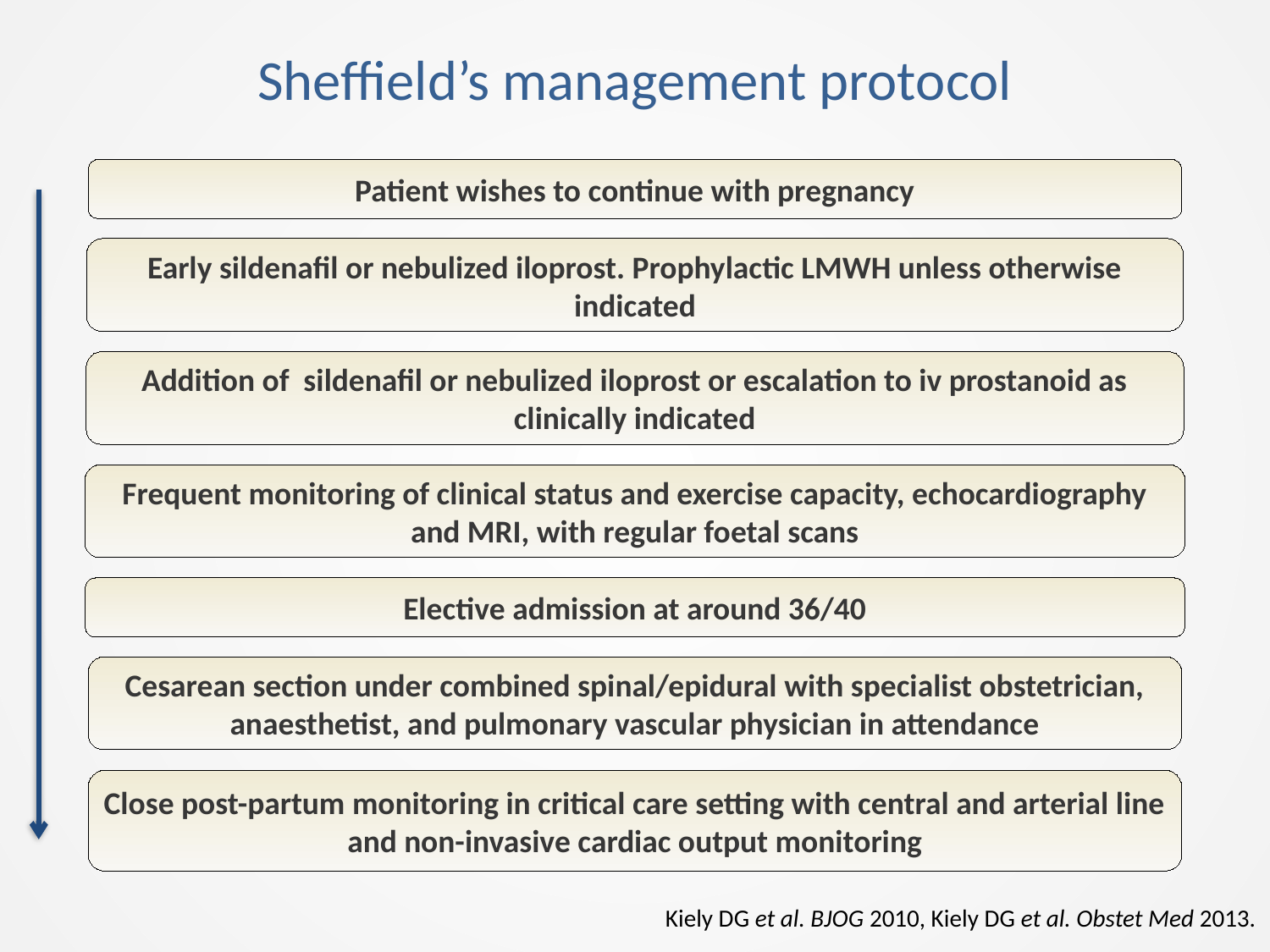

Sheffield’s management protocol
Patient wishes to continue with pregnancy
Early sildenafil or nebulized iloprost. Prophylactic LMWH unless otherwise indicated
Addition of  sildenafil or nebulized iloprost or escalation to iv prostanoid as clinically indicated
Frequent monitoring of clinical status and exercise capacity, echocardiography and MRI, with regular foetal scans
Elective admission at around 36/40
Cesarean section under combined spinal/epidural with specialist obstetrician, anaesthetist, and pulmonary vascular physician in attendance
Close post-partum monitoring in critical care setting with central and arterial line and non-invasive cardiac output monitoring
Kiely DG et al. BJOG 2010, Kiely DG et al. Obstet Med 2013.
.